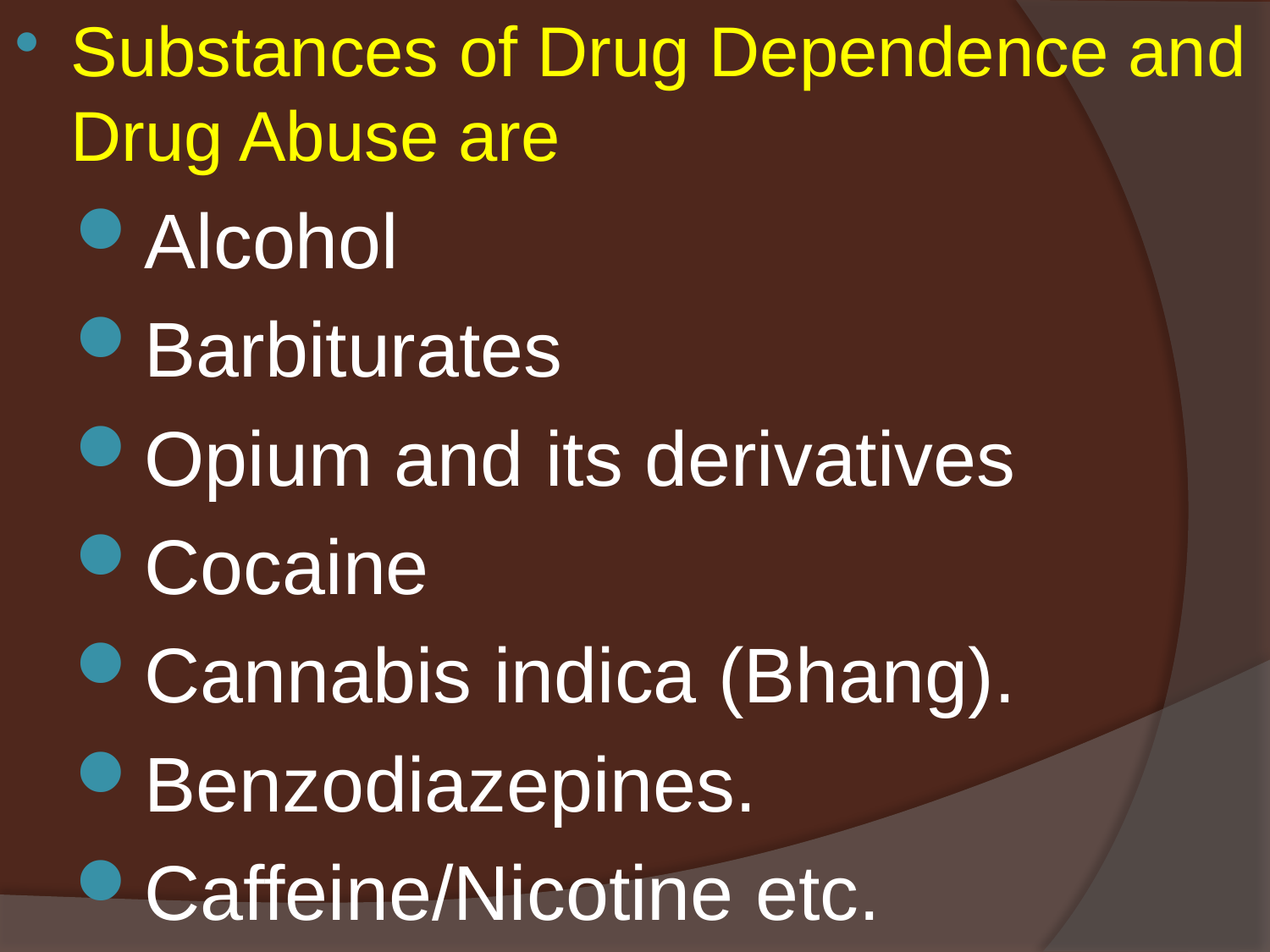

Substances of Drug Dependence and Drug Abuse are
Alcohol
Barbiturates
Opium and its derivatives
Cocaine
Cannabis indica (Bhang).
Benzodiazepines.
Caffeine/Nicotine etc.